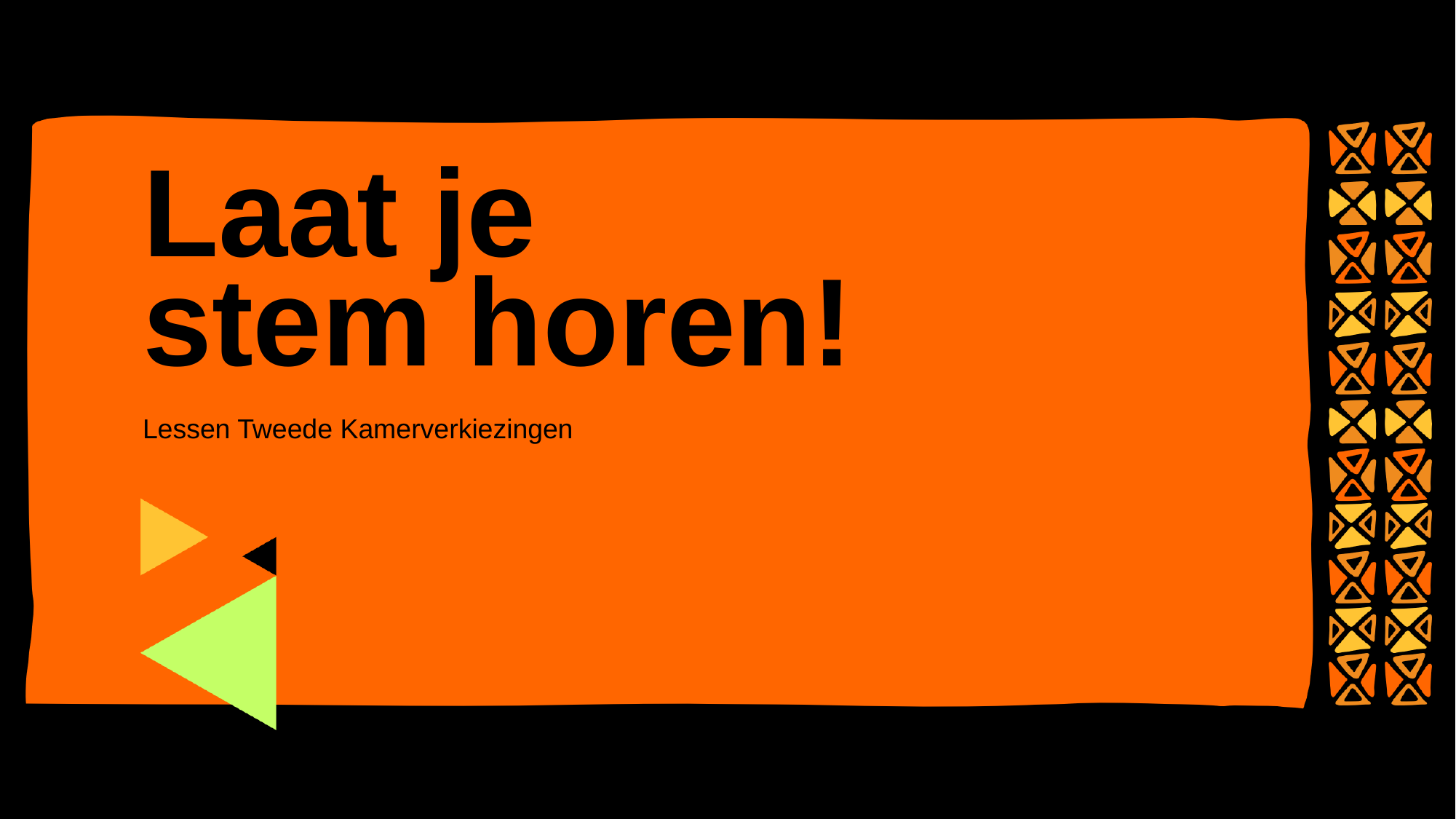

# Laat je stem horen!
Lessen Tweede Kamerverkiezingen